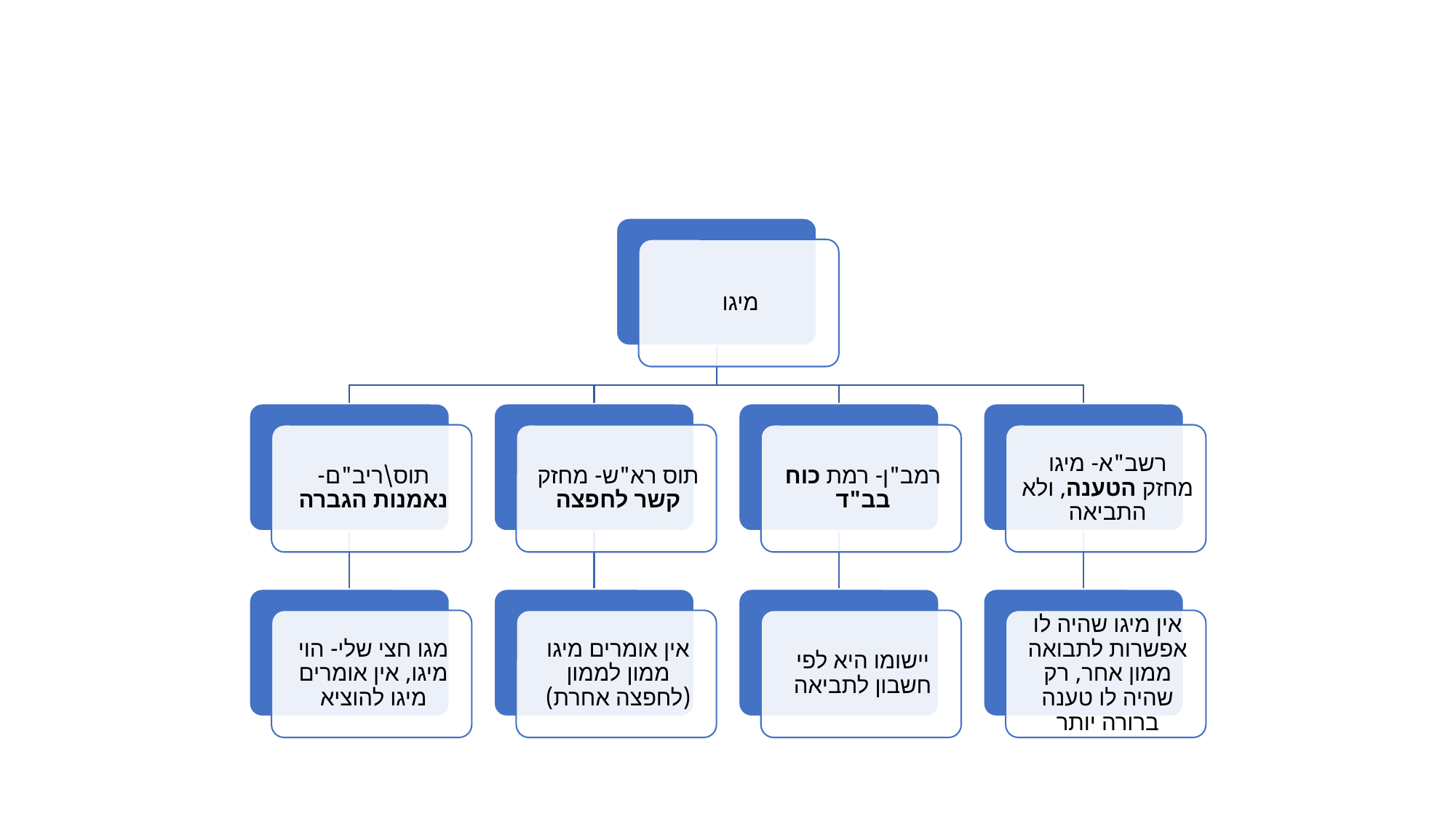

#
מיגו
תוס\ריב"ם- נאמנות הגברה
מגו חצי שלי- הוי מיגו, אין אומרים מיגו להוציא
תוס רא"ש- מחזק קשר לחפצה
אין אומרים מיגו ממון לממון (לחפצה אחרת)
רמב"ן- רמת כוח בב"ד
יישומו היא לפי חשבון לתביאה
רשב"א- מיגו מחזק הטענה, ולא התביאה
אין מיגו שהיה לו אפשרות לתבואה ממון אחר, רק שהיה לו טענה ברורה יותר